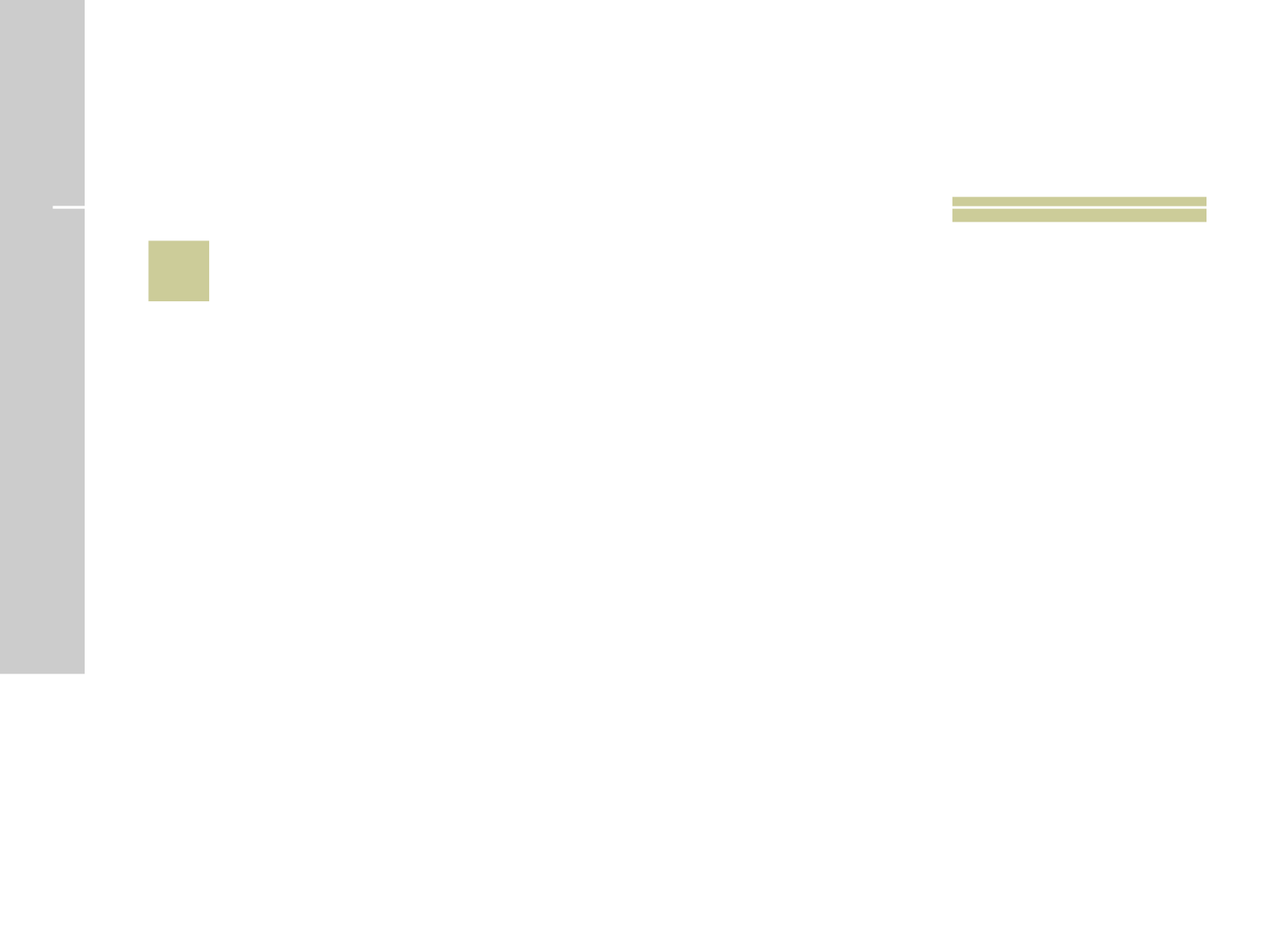

# 9
 O que fazem as girafas quando estão apaixonadas?